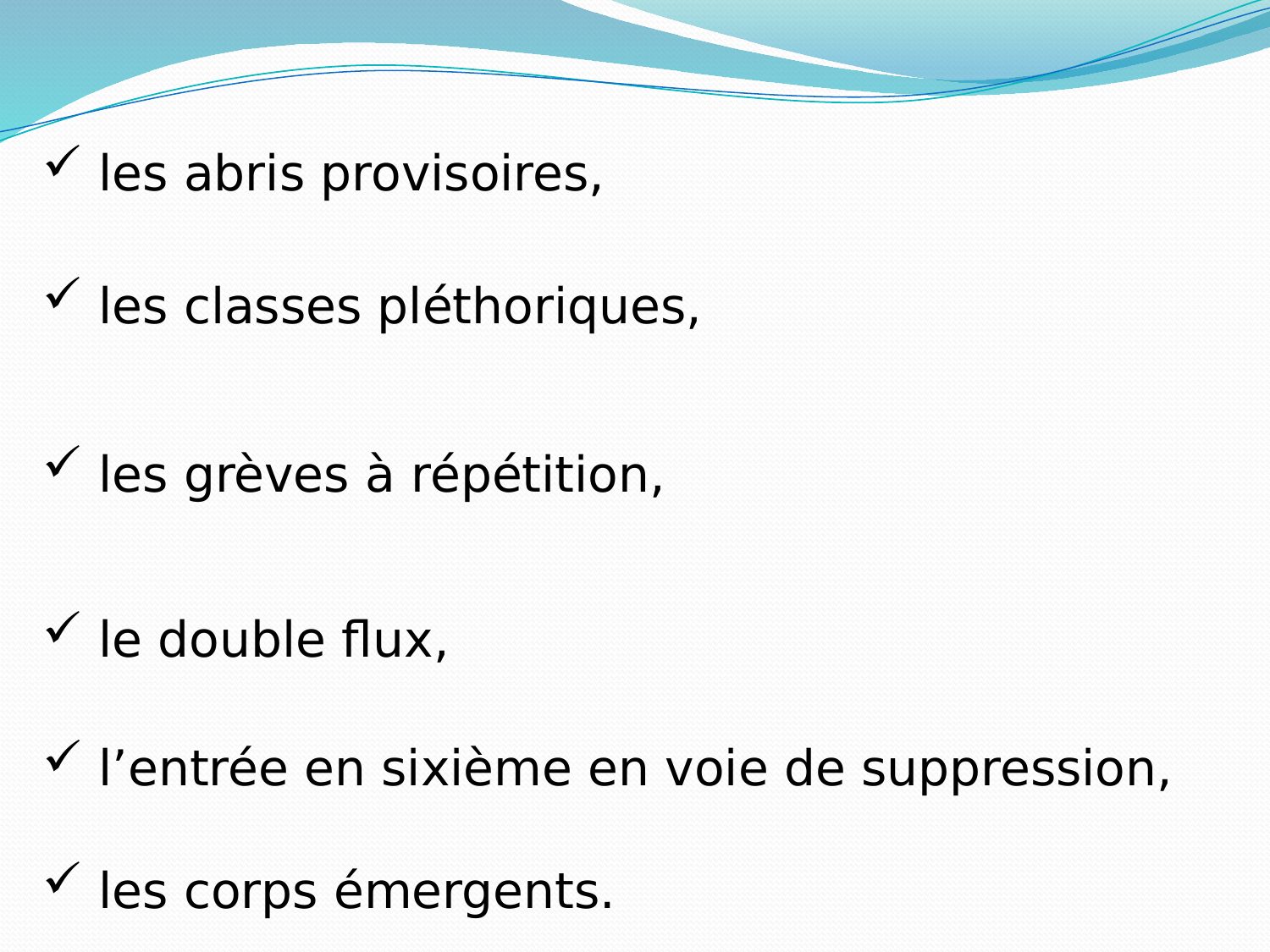

les abris provisoires,
 les classes pléthoriques,
 les grèves à répétition,
 le double flux,
 l’entrée en sixième en voie de suppression,
 les corps émergents.